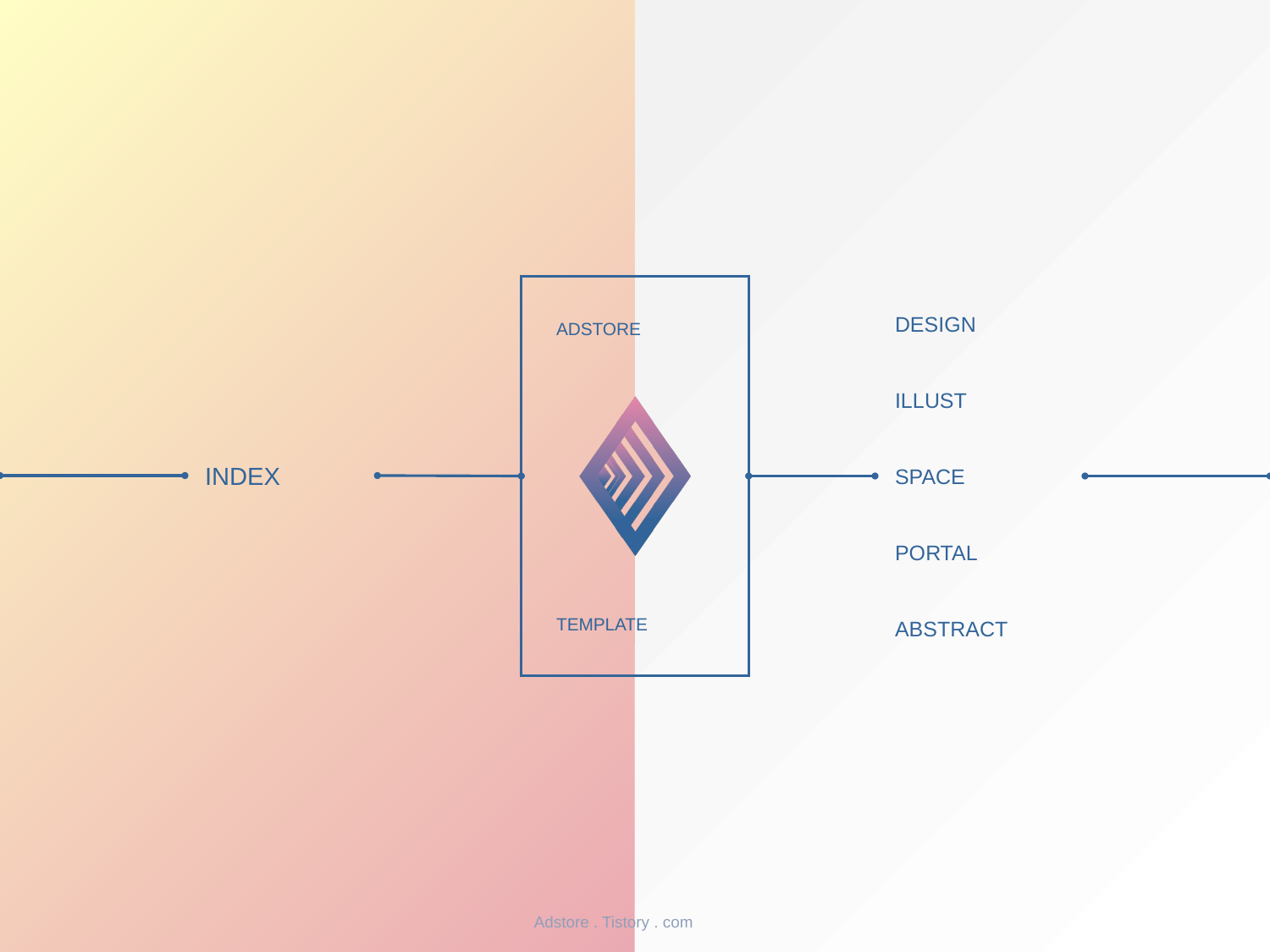

ADSTORE

TEMPLATE
DESIGN

ILLUST

SPACE

PORTAL

ABSTRACT
# INDEX
Adstore . Tistory . com